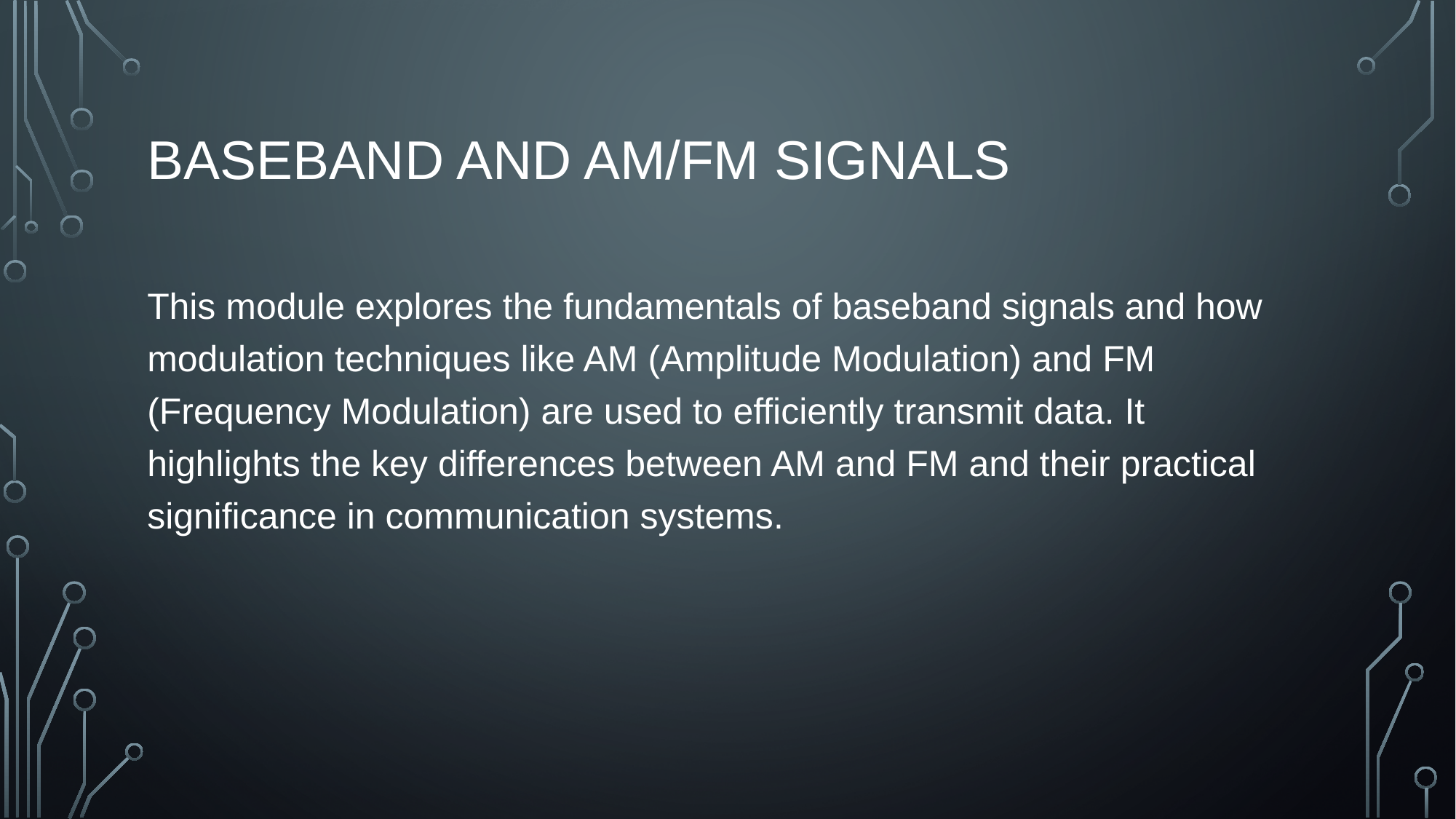

# Baseband and am/fm signals
This module explores the fundamentals of baseband signals and how modulation techniques like AM (Amplitude Modulation) and FM (Frequency Modulation) are used to efficiently transmit data. It highlights the key differences between AM and FM and their practical significance in communication systems.